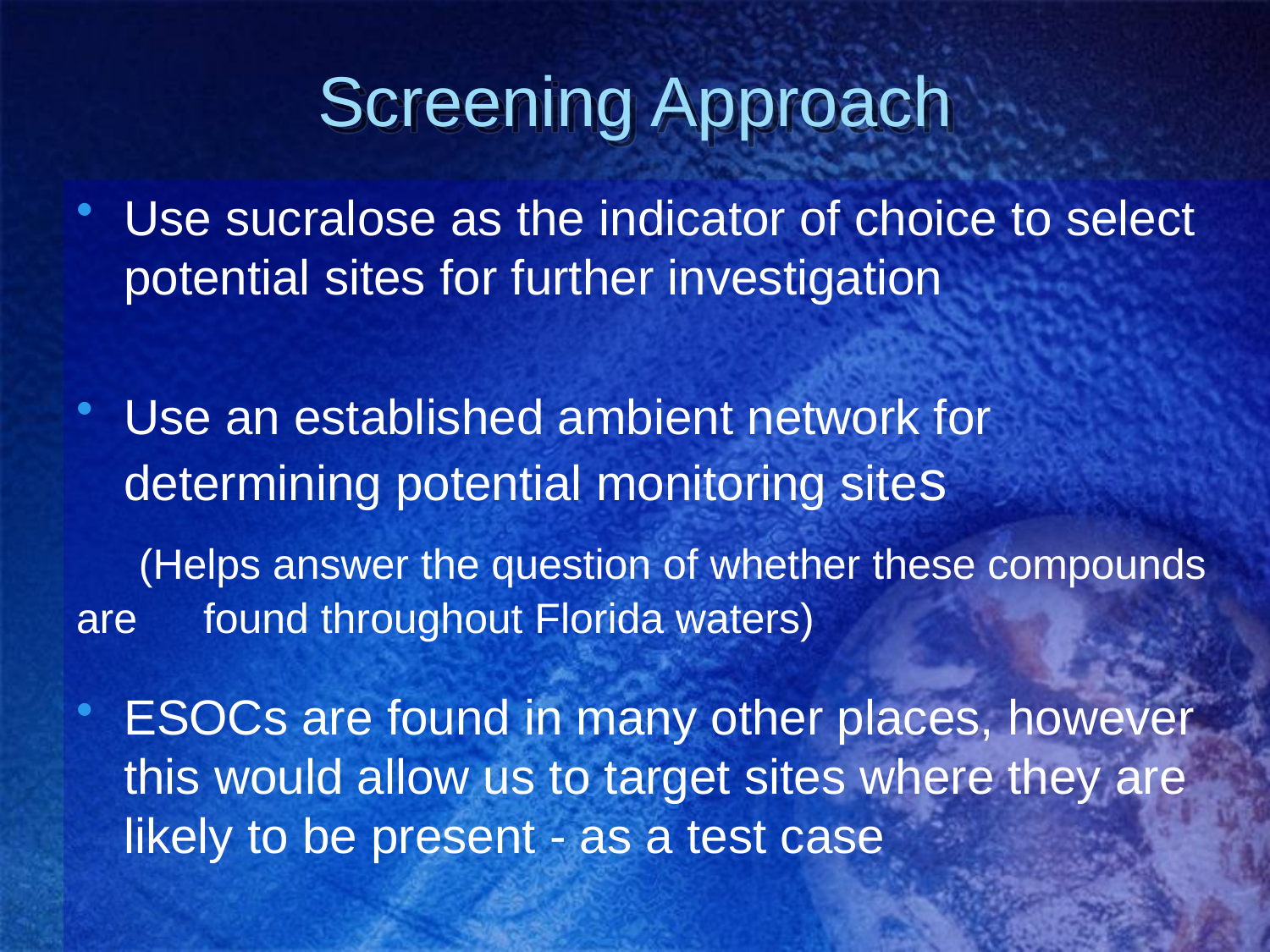

# Screening Approach
Use sucralose as the indicator of choice to select potential sites for further investigation

Use an established ambient network for determining potential monitoring sites
    (Helps answer the question of whether these compounds are 	found throughout Florida waters)

ESOCs are found in many other places, however this would allow us to target sites where they are likely to be present - as a test case